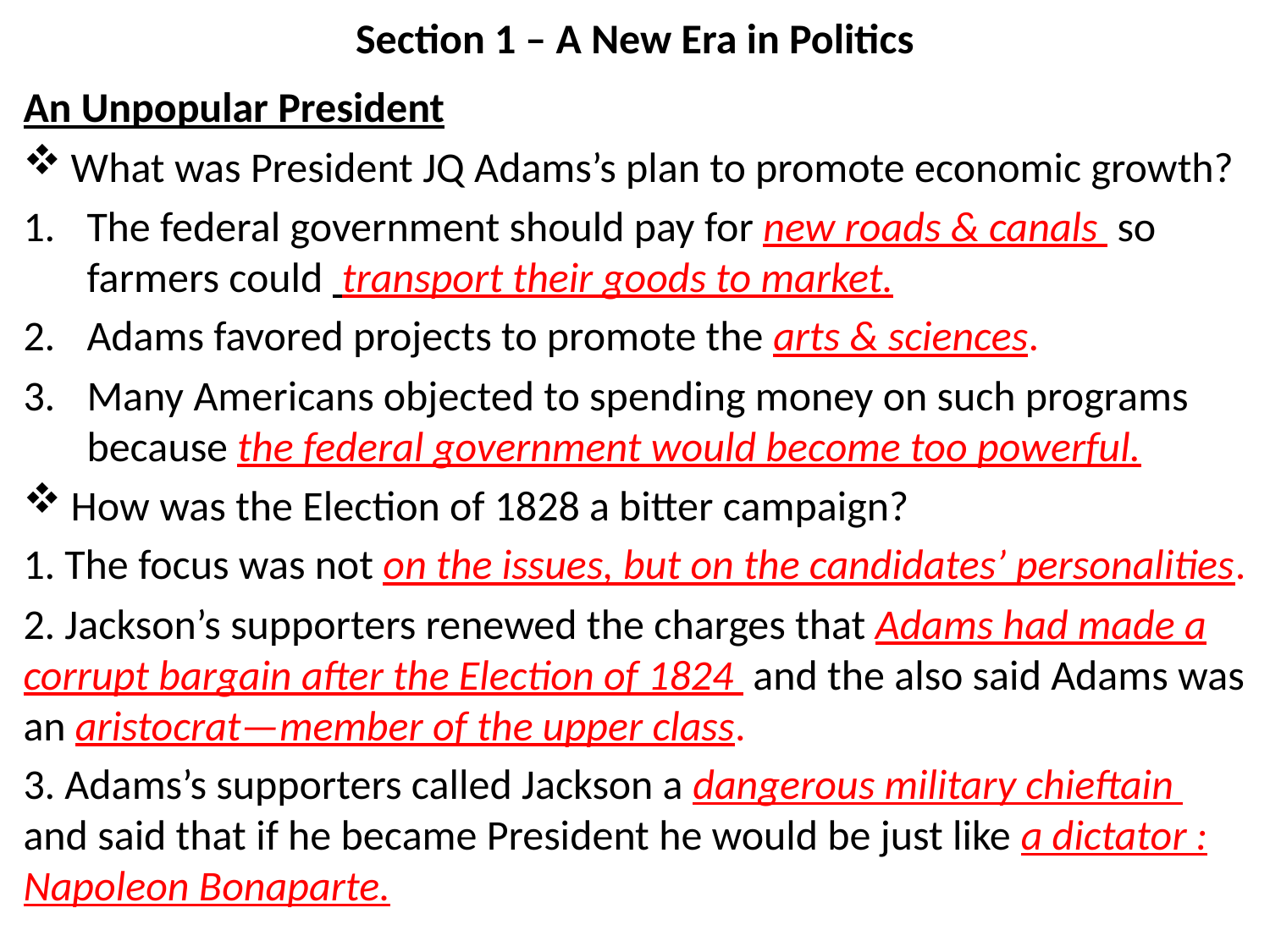

# Section 1 – A New Era in Politics
An Unpopular President
What was President JQ Adams’s plan to promote economic growth?
The federal government should pay for new roads & canals  so farmers could  transport their goods to market.
Adams favored projects to promote the arts & sciences.
Many Americans objected to spending money on such programs because the federal government would become too powerful.
How was the Election of 1828 a bitter campaign?
1. The focus was not on the issues, but on the candidates’ personalities.
2. Jackson’s supporters renewed the charges that Adams had made a corrupt bargain after the Election of 1824  and the also said Adams was an aristocrat—member of the upper class.
3. Adams’s supporters called Jackson a dangerous military chieftain  and said that if he became President he would be just like a dictator : Napoleon Bonaparte.